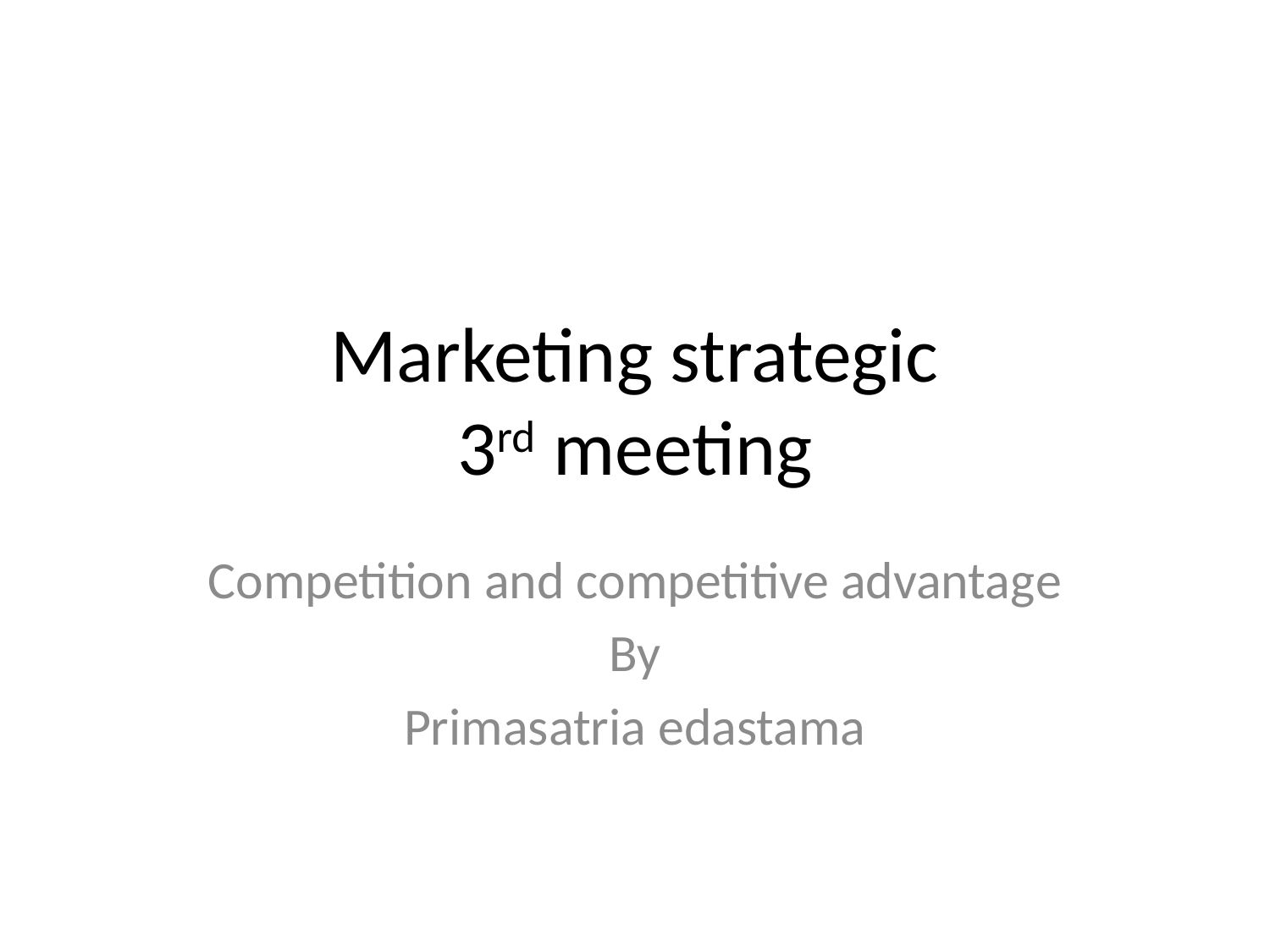

# Marketing strategic 3rd meeting
Competition and competitive advantage
By
Primasatria edastama